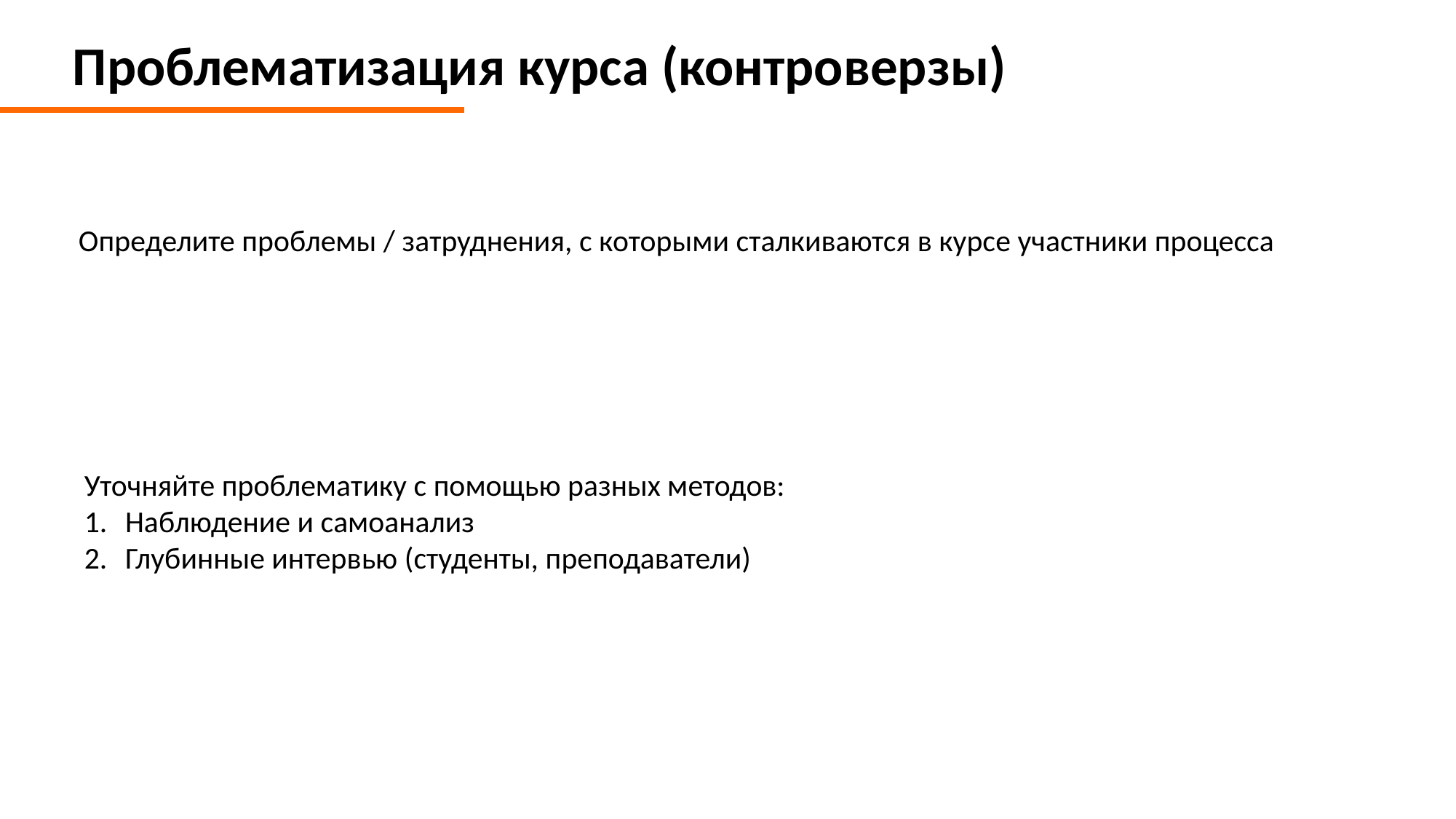

Проблематизация курса (контроверзы)
Определите проблемы / затруднения, с которыми сталкиваются в курсе участники процесса

Уточняйте проблематику с помощью разных методов:
Наблюдение и самоанализ
Глубинные интервью (студенты, преподаватели)